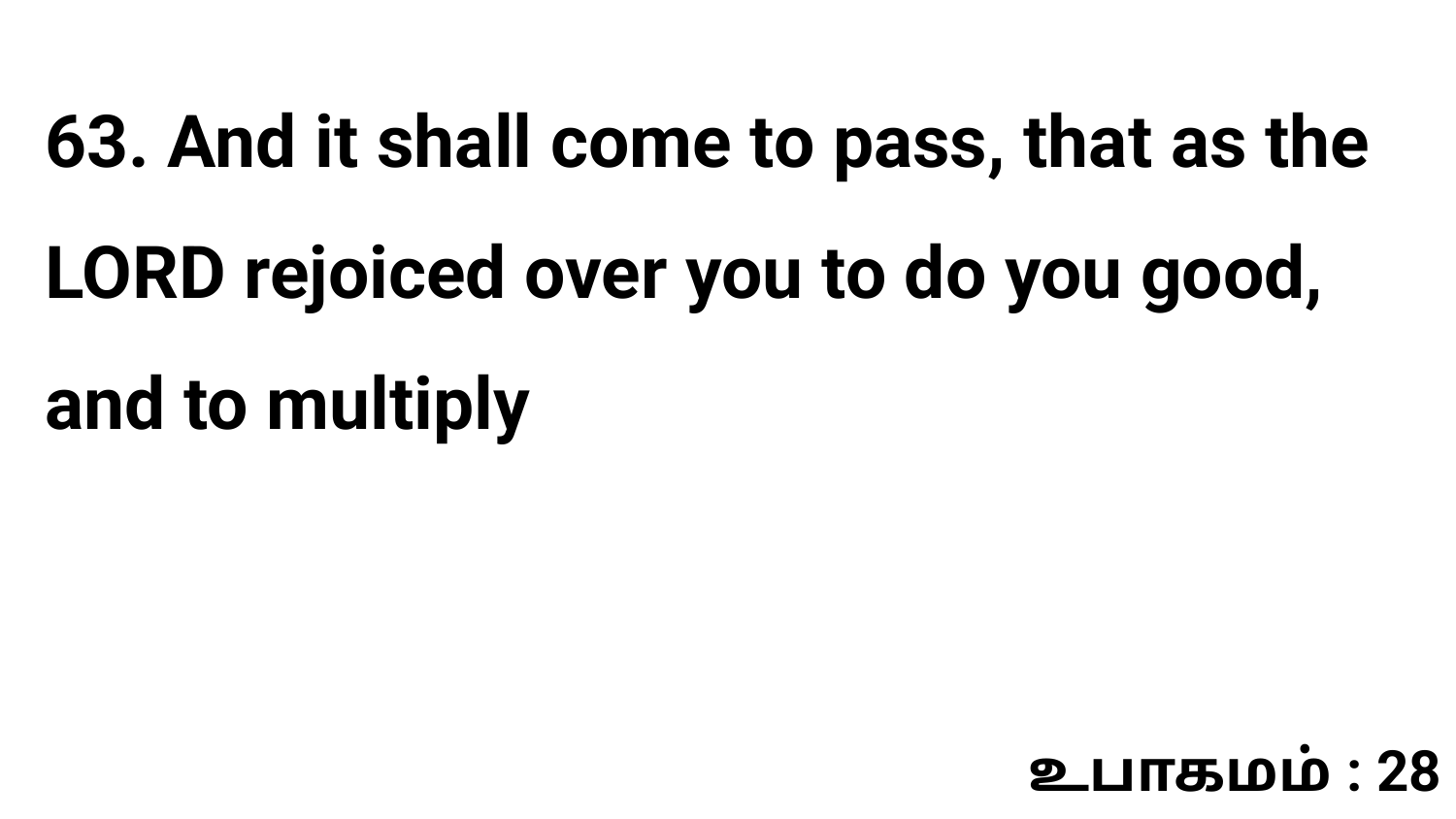

63. And it shall come to pass, that as the LORD rejoiced over you to do you good, and to multiply
உபாகமம் : 28